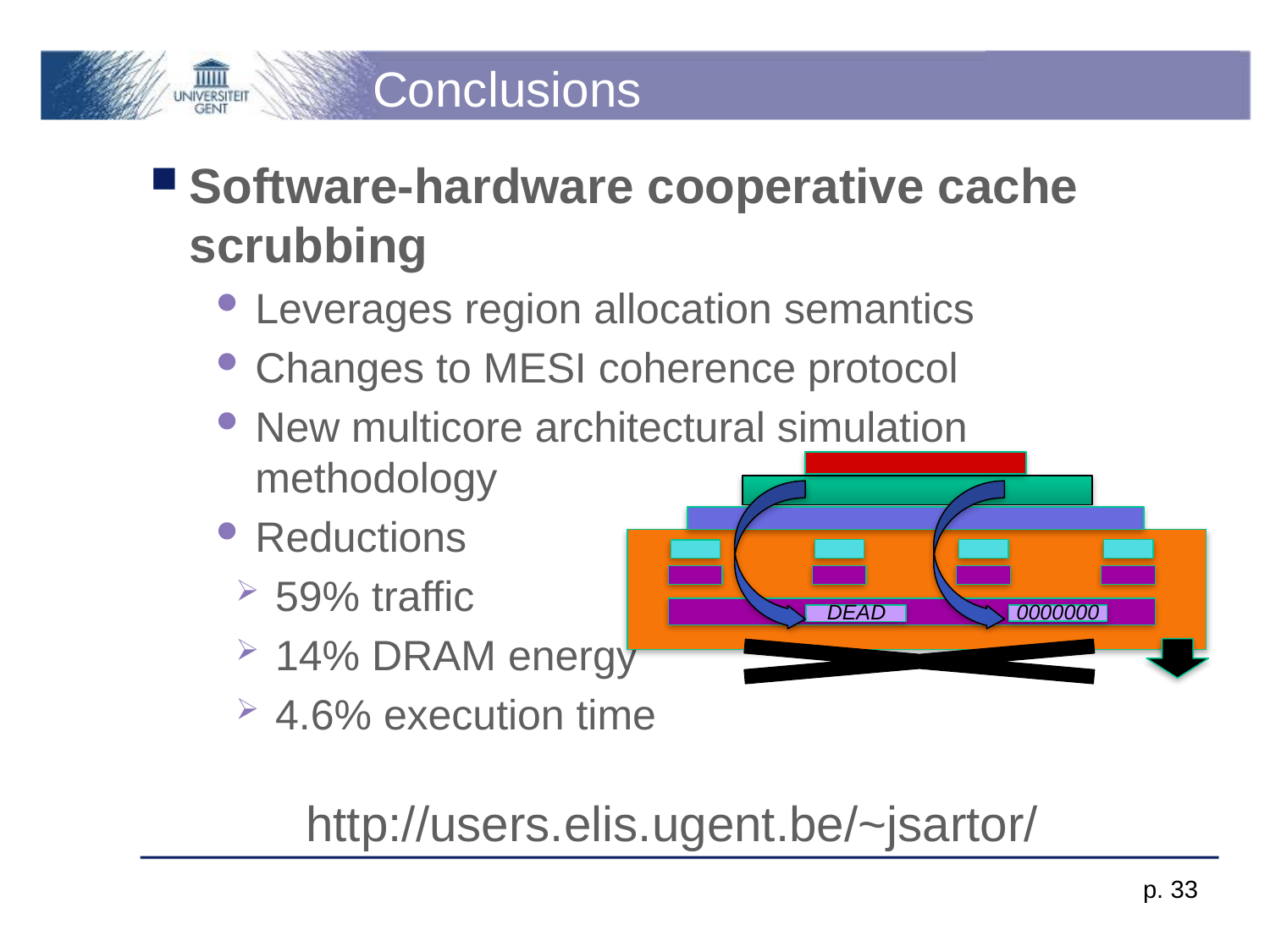

# Conclusions
Software-hardware cooperative cache scrubbing
Leverages region allocation semantics
Changes to MESI coherence protocol
New multicore architectural simulation methodology
Reductions
59% traffic
14% DRAM energy
4.6% execution time

DEAD

0000000

http://users.elis.ugent.be/~jsartor/
p. 33